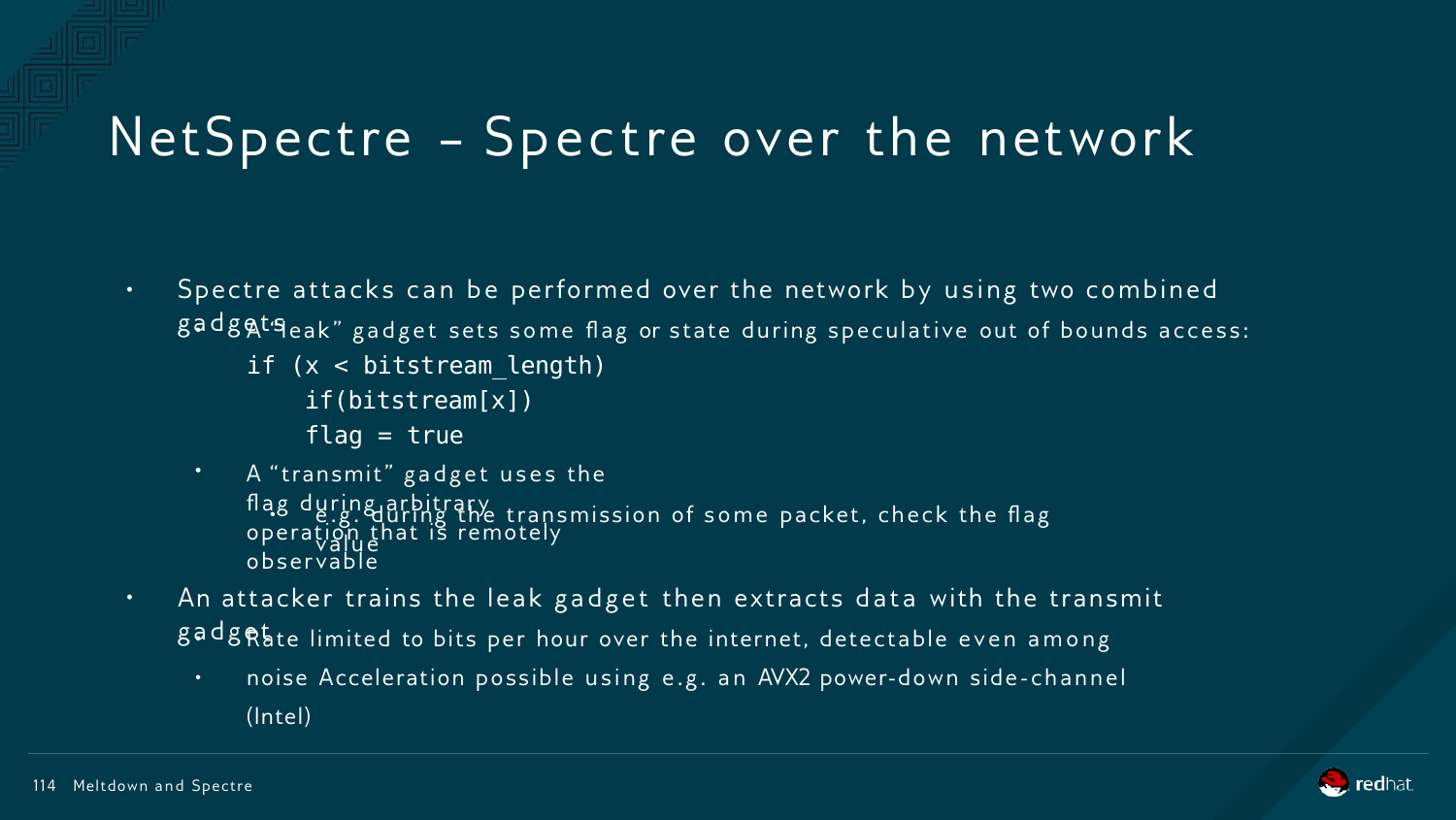

# NetSpectre – Spectre over the network
Spectre attacks can be performed over the network by using two combined gadgets
•
A “leak” gadget sets some flag or state during speculative out of bounds access:
if (x < bitstream_length) if(bitstream[x])
flag = true
A “transmit” gadget uses the flag during arbitrary operation that is remotely observable
•
e.g. during the transmission of some packet, check the flag value
•
An attacker trains the leak gadget then extracts data with the transmit gadget
•
Rate limited to bits per hour over the internet, detectable even among noise Acceleration possible using e.g. an AVX2 power-down side-channel (Intel)
•
•
114  Meltdown and Spectre